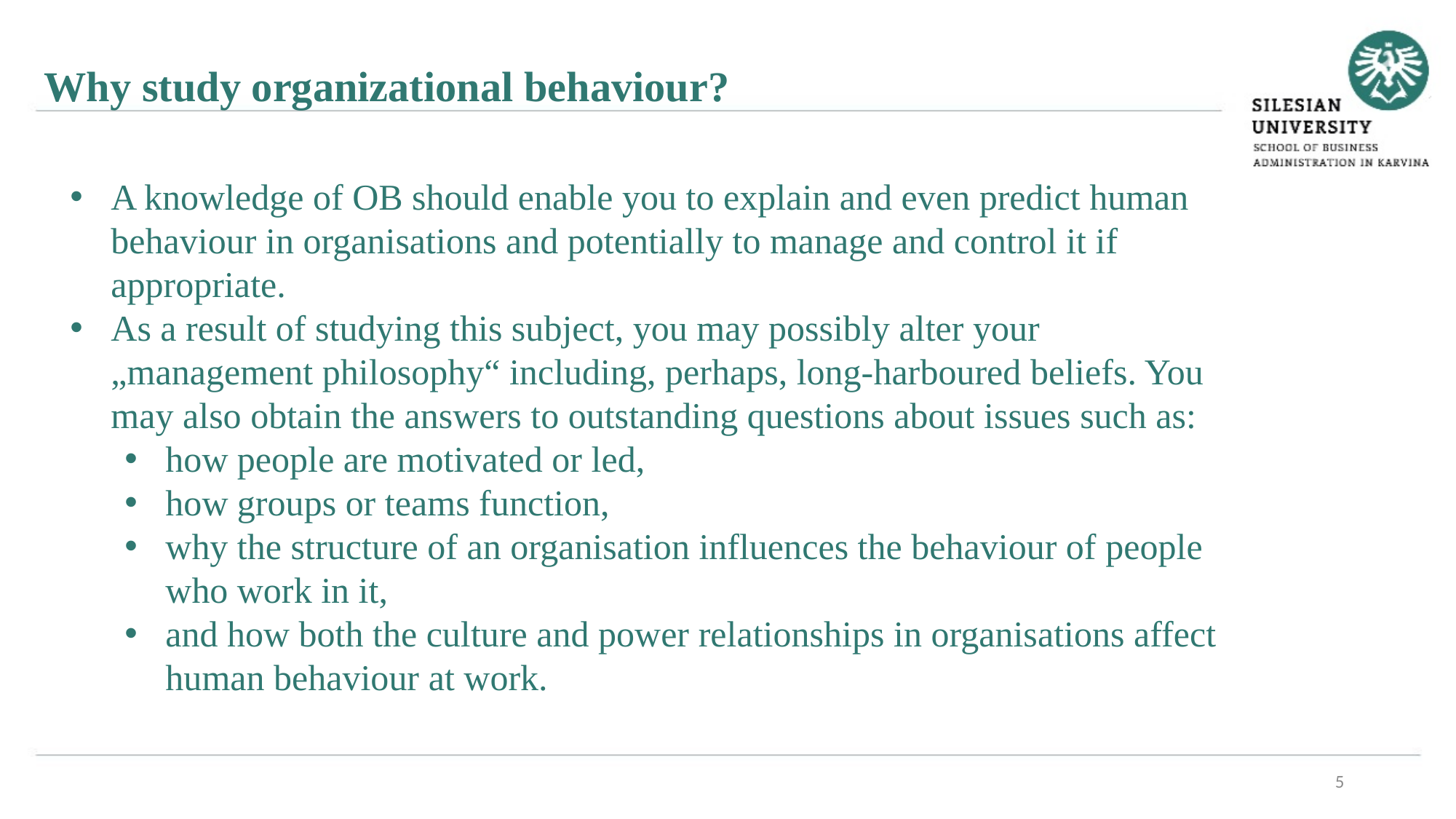

Why study organizational behaviour?

A knowledge of OB should enable you to explain and even predict human behaviour in organisations and potentially to manage and control it if appropriate.
As a result of studying this subject, you may possibly alter your „management philosophy“ including, perhaps, long-harboured beliefs. You may also obtain the answers to outstanding questions about issues such as:
how people are motivated or led,
how groups or teams function,
why the structure of an organisation influences the behaviour of people who work in it,
and how both the culture and power relationships in organisations affect human behaviour at work.

5